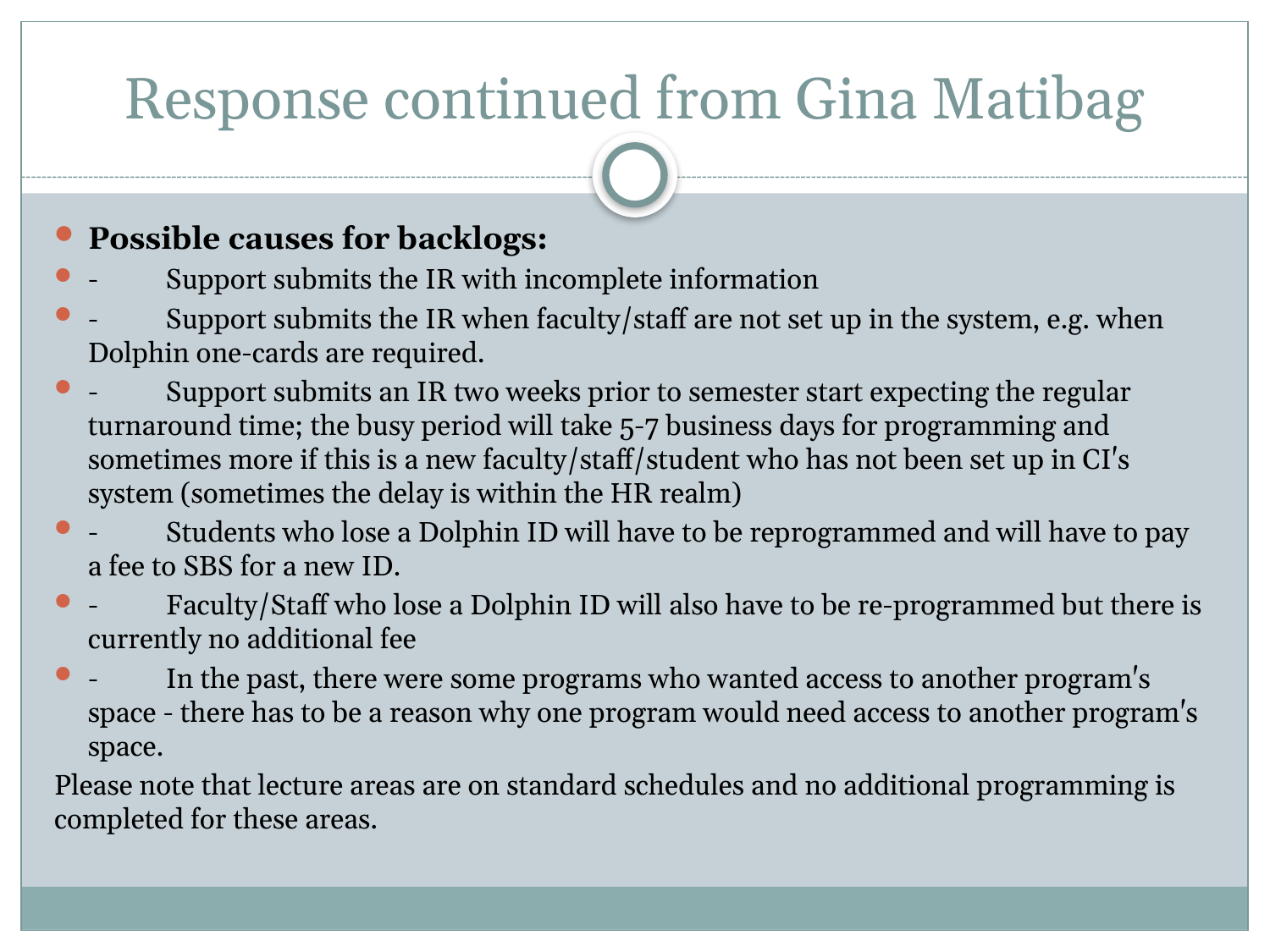

# Response continued from Gina Matibag
Possible causes for backlogs:
-          Support submits the IR with incomplete information
-          Support submits the IR when faculty/staff are not set up in the system, e.g. when Dolphin one-cards are required.
-          Support submits an IR two weeks prior to semester start expecting the regular turnaround time; the busy period will take 5-7 business days for programming and sometimes more if this is a new faculty/staff/student who has not been set up in CI's system (sometimes the delay is within the HR realm)
-          Students who lose a Dolphin ID will have to be reprogrammed and will have to pay a fee to SBS for a new ID.
-          Faculty/Staff who lose a Dolphin ID will also have to be re-programmed but there is currently no additional fee
-          In the past, there were some programs who wanted access to another program's space - there has to be a reason why one program would need access to another program's space.
Please note that lecture areas are on standard schedules and no additional programming is completed for these areas.